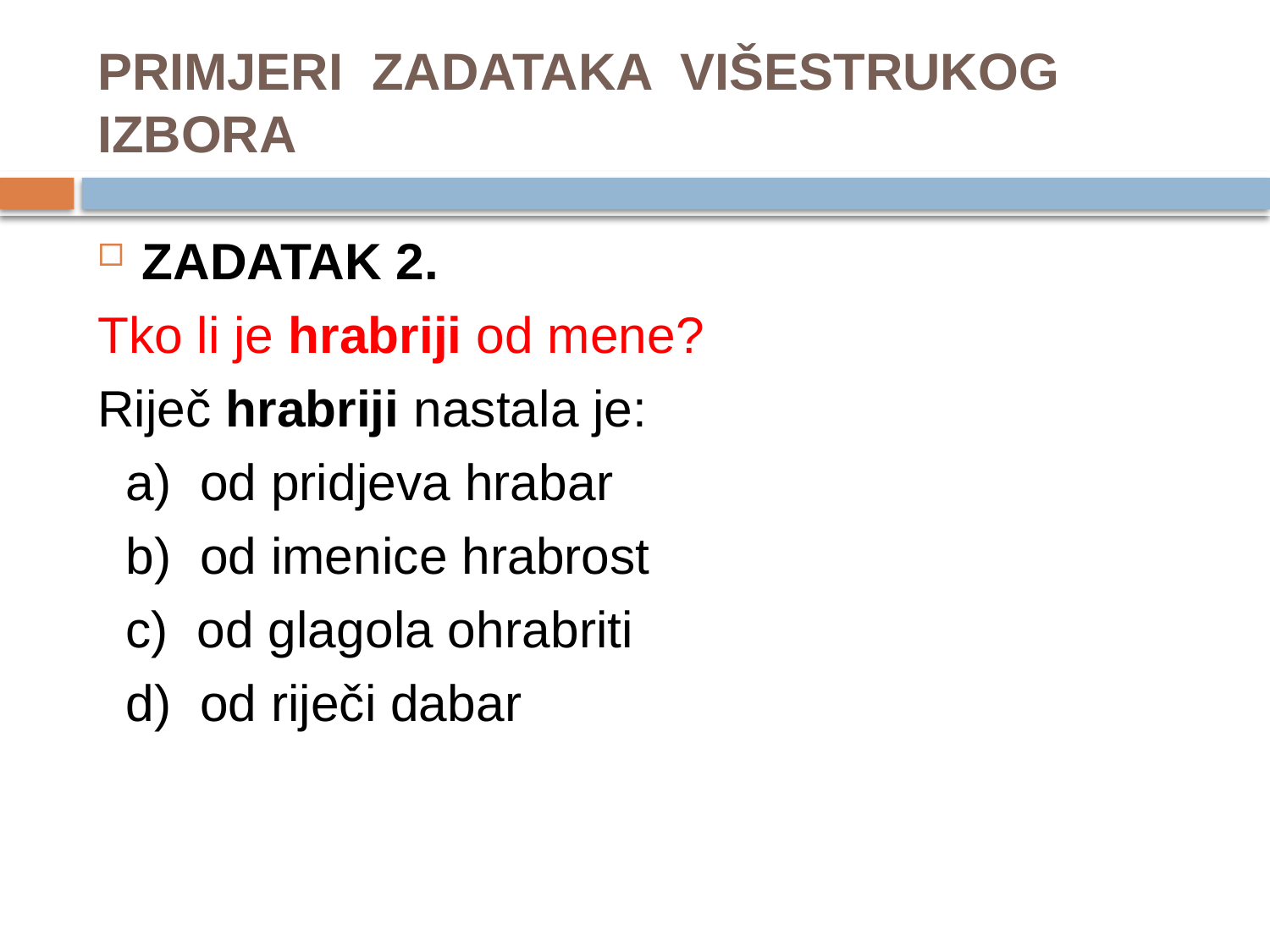

# PRIMJERI  ZADATAKA  VIŠESTRUKOG  IZBORA
ZADATAK 2.
Tko li je hrabriji od mene?
Riječ hrabriji nastala je:
  a)  od pridjeva hrabar
  b)  od imenice hrabrost
  c)  od glagola ohrabriti
  d)  od riječi dabar